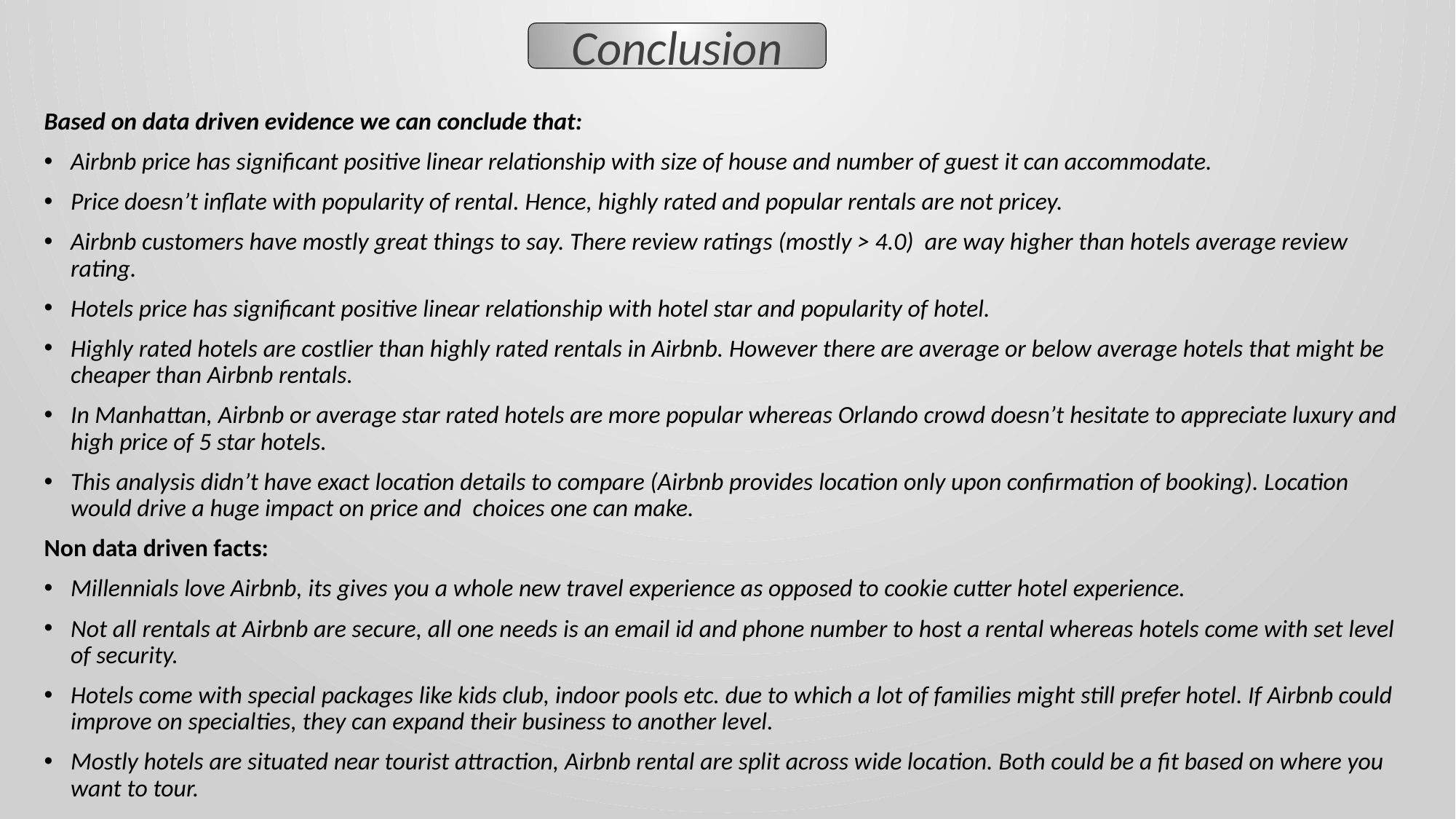

Conclusion
Based on data driven evidence we can conclude that:
Airbnb price has significant positive linear relationship with size of house and number of guest it can accommodate.
Price doesn’t inflate with popularity of rental. Hence, highly rated and popular rentals are not pricey.
Airbnb customers have mostly great things to say. There review ratings (mostly > 4.0)  are way higher than hotels average review rating.
Hotels price has significant positive linear relationship with hotel star and popularity of hotel.
Highly rated hotels are costlier than highly rated rentals in Airbnb. However there are average or below average hotels that might be cheaper than Airbnb rentals.
In Manhattan, Airbnb or average star rated hotels are more popular whereas Orlando crowd doesn’t hesitate to appreciate luxury and high price of 5 star hotels.
This analysis didn’t have exact location details to compare (Airbnb provides location only upon confirmation of booking). Location would drive a huge impact on price and  choices one can make.
Non data driven facts:
Millennials love Airbnb, its gives you a whole new travel experience as opposed to cookie cutter hotel experience.
Not all rentals at Airbnb are secure, all one needs is an email id and phone number to host a rental whereas hotels come with set level of security.
Hotels come with special packages like kids club, indoor pools etc. due to which a lot of families might still prefer hotel. If Airbnb could improve on specialties, they can expand their business to another level.
Mostly hotels are situated near tourist attraction, Airbnb rental are split across wide location. Both could be a fit based on where you want to tour.